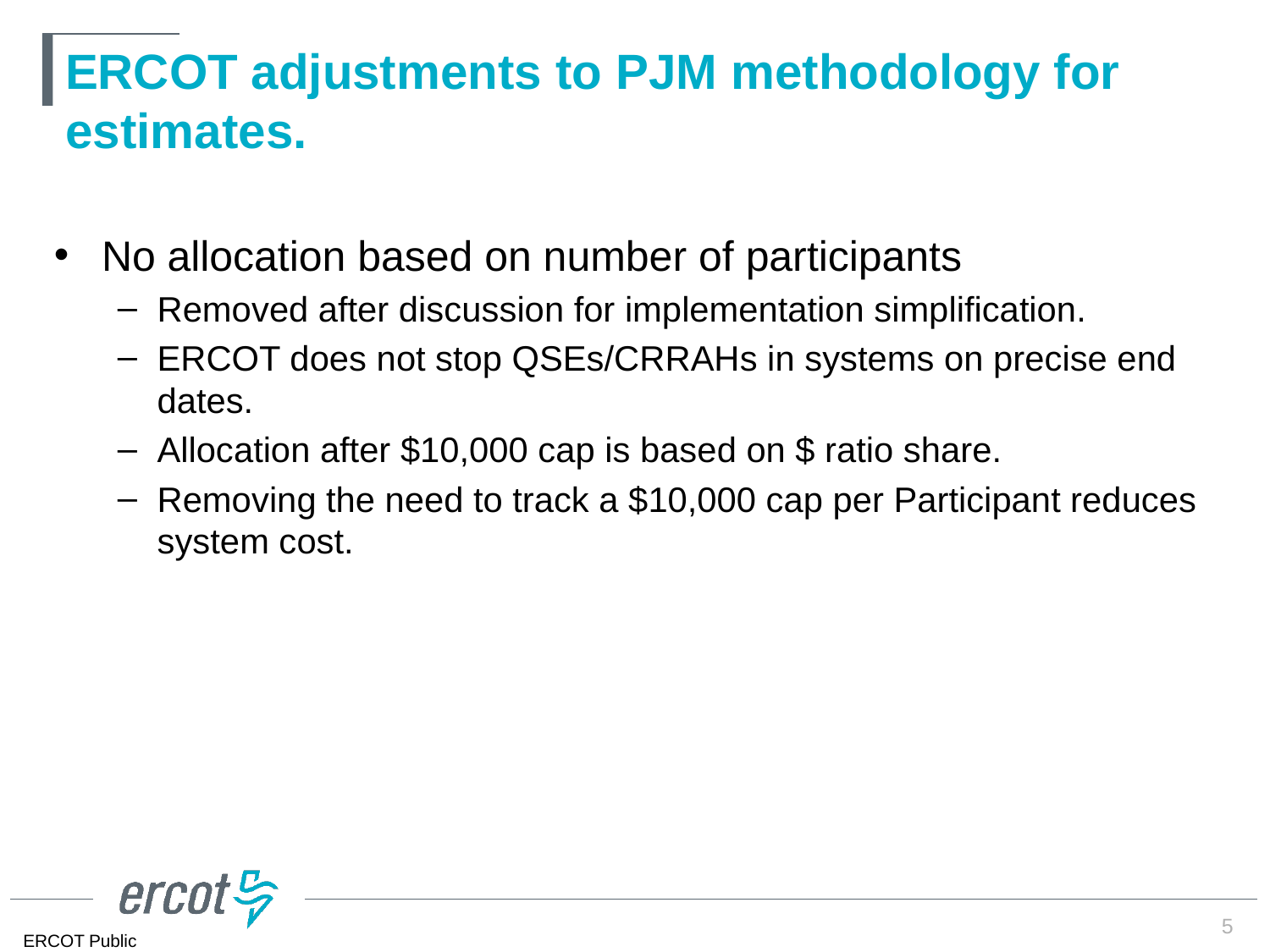

# ERCOT adjustments to PJM methodology for estimates.
No allocation based on number of participants
Removed after discussion for implementation simplification.
ERCOT does not stop QSEs/CRRAHs in systems on precise end dates.
Allocation after $10,000 cap is based on $ ratio share.
Removing the need to track a $10,000 cap per Participant reduces system cost.
5